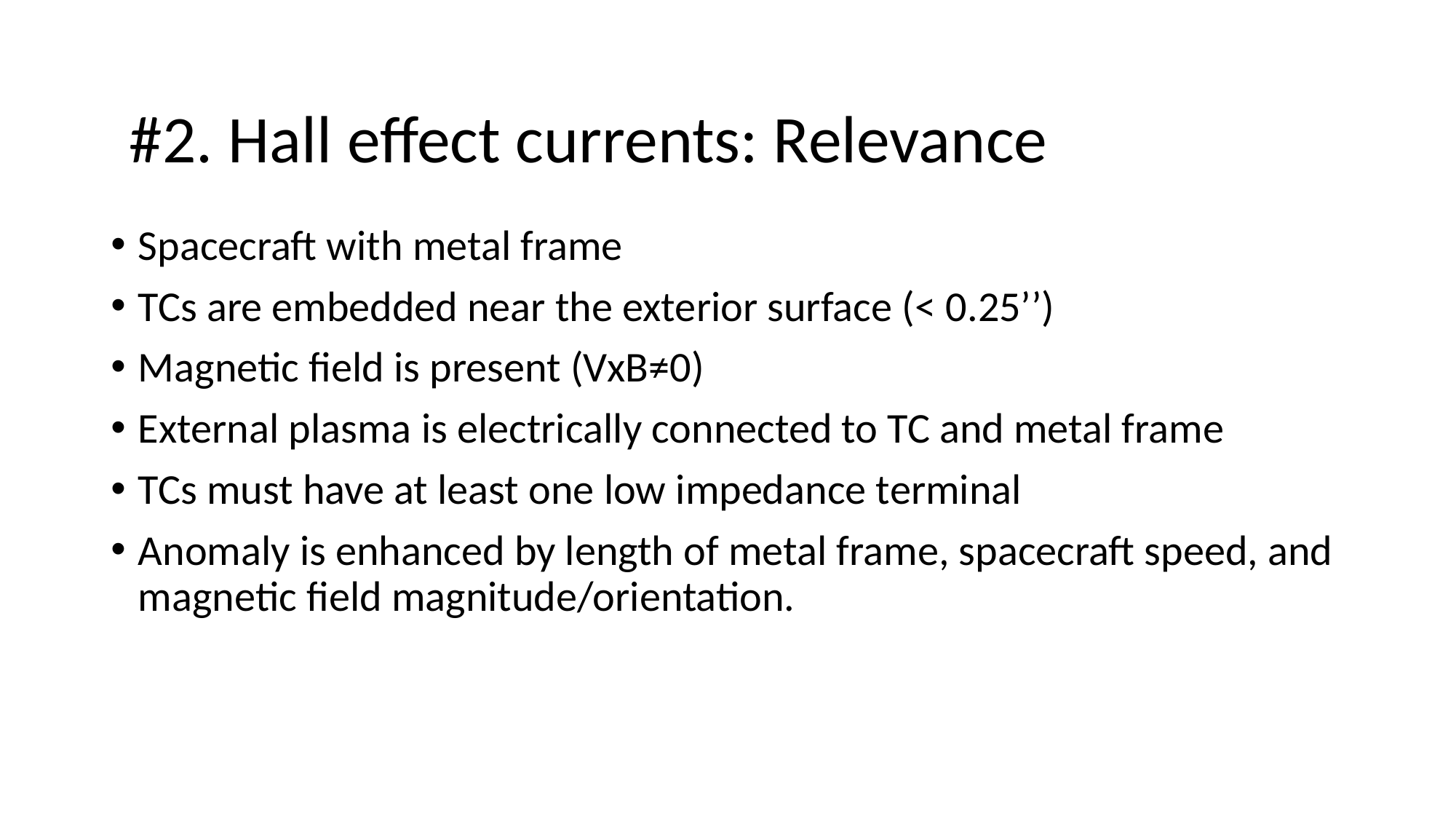

#2. Hall effect currents: Relevance
Spacecraft with metal frame
TCs are embedded near the exterior surface (< 0.25’’)
Magnetic field is present (VxB≠0)
External plasma is electrically connected to TC and metal frame
TCs must have at least one low impedance terminal
Anomaly is enhanced by length of metal frame, spacecraft speed, and magnetic field magnitude/orientation.